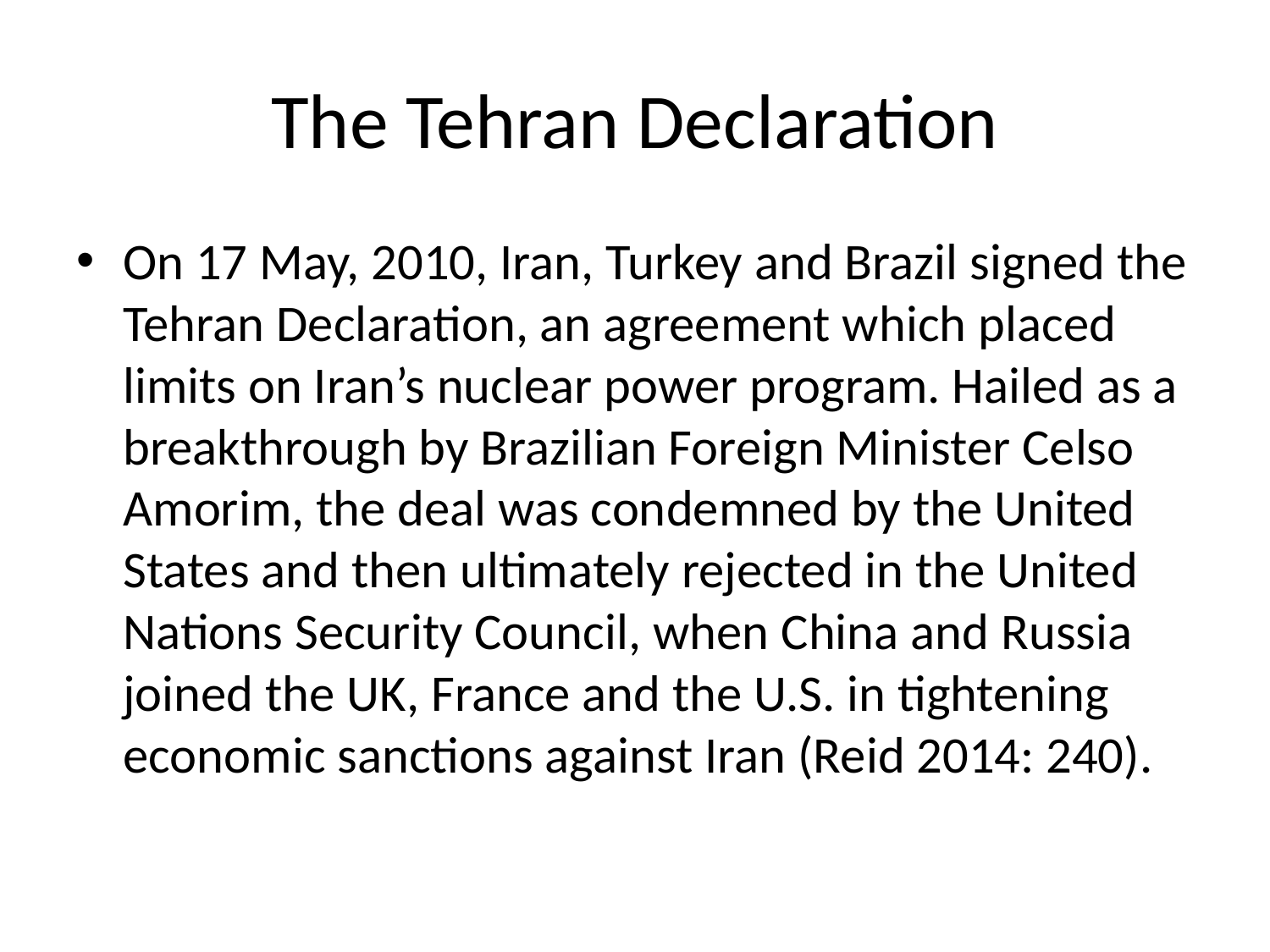

# The Tehran Declaration
On 17 May, 2010, Iran, Turkey and Brazil signed the Tehran Declaration, an agreement which placed limits on Iran’s nuclear power program. Hailed as a breakthrough by Brazilian Foreign Minister Celso Amorim, the deal was condemned by the United States and then ultimately rejected in the United Nations Security Council, when China and Russia joined the UK, France and the U.S. in tightening economic sanctions against Iran (Reid 2014: 240).